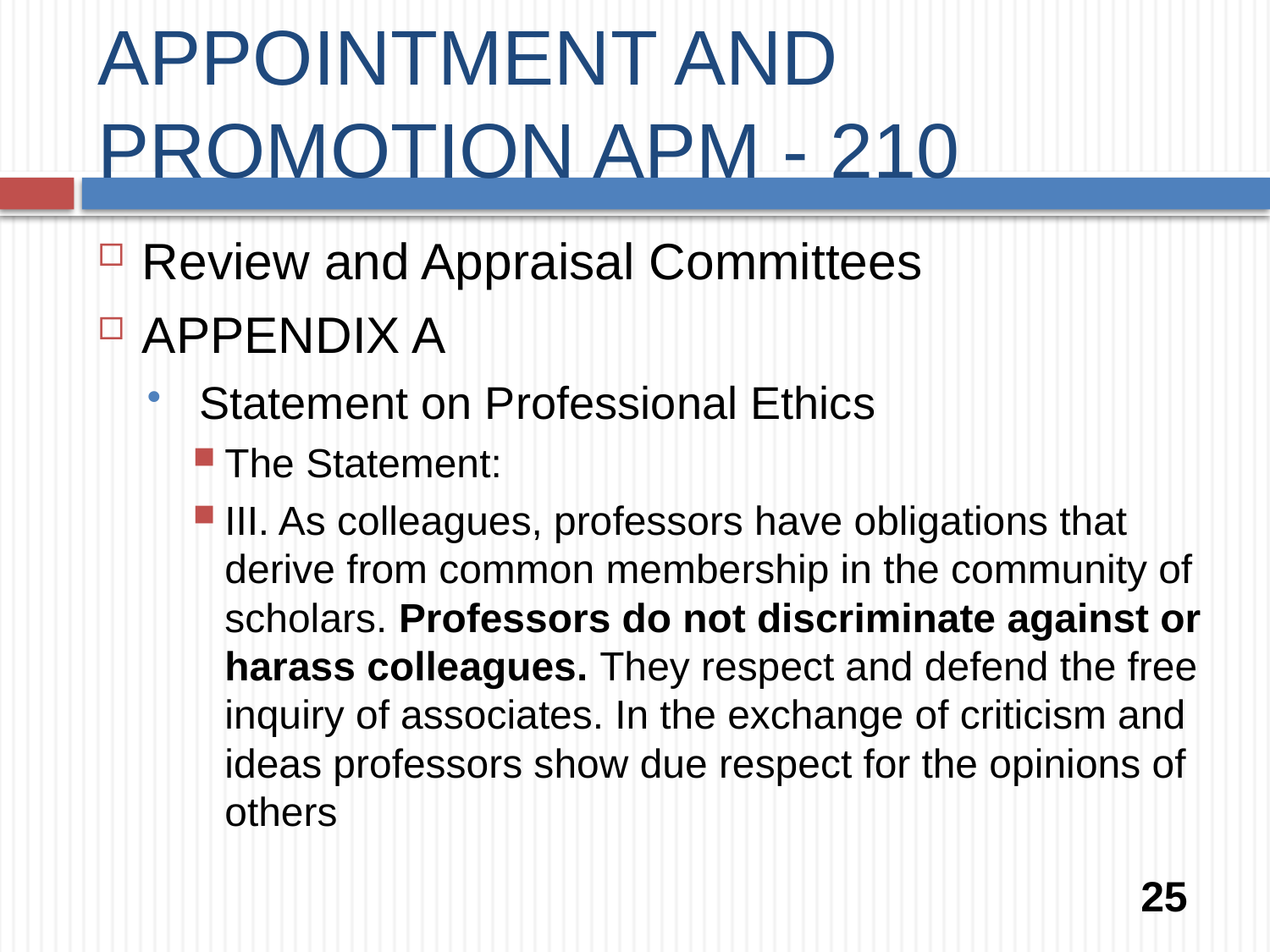

# APPOINTMENT AND PROMOTION APM - 210
Review and Appraisal Committees
APPENDIX A
 Statement on Professional Ethics
The Statement:
III. As colleagues, professors have obligations that derive from common membership in the community of scholars. Professors do not discriminate against or harass colleagues. They respect and defend the free inquiry of associates. In the exchange of criticism and ideas professors show due respect for the opinions of others
25